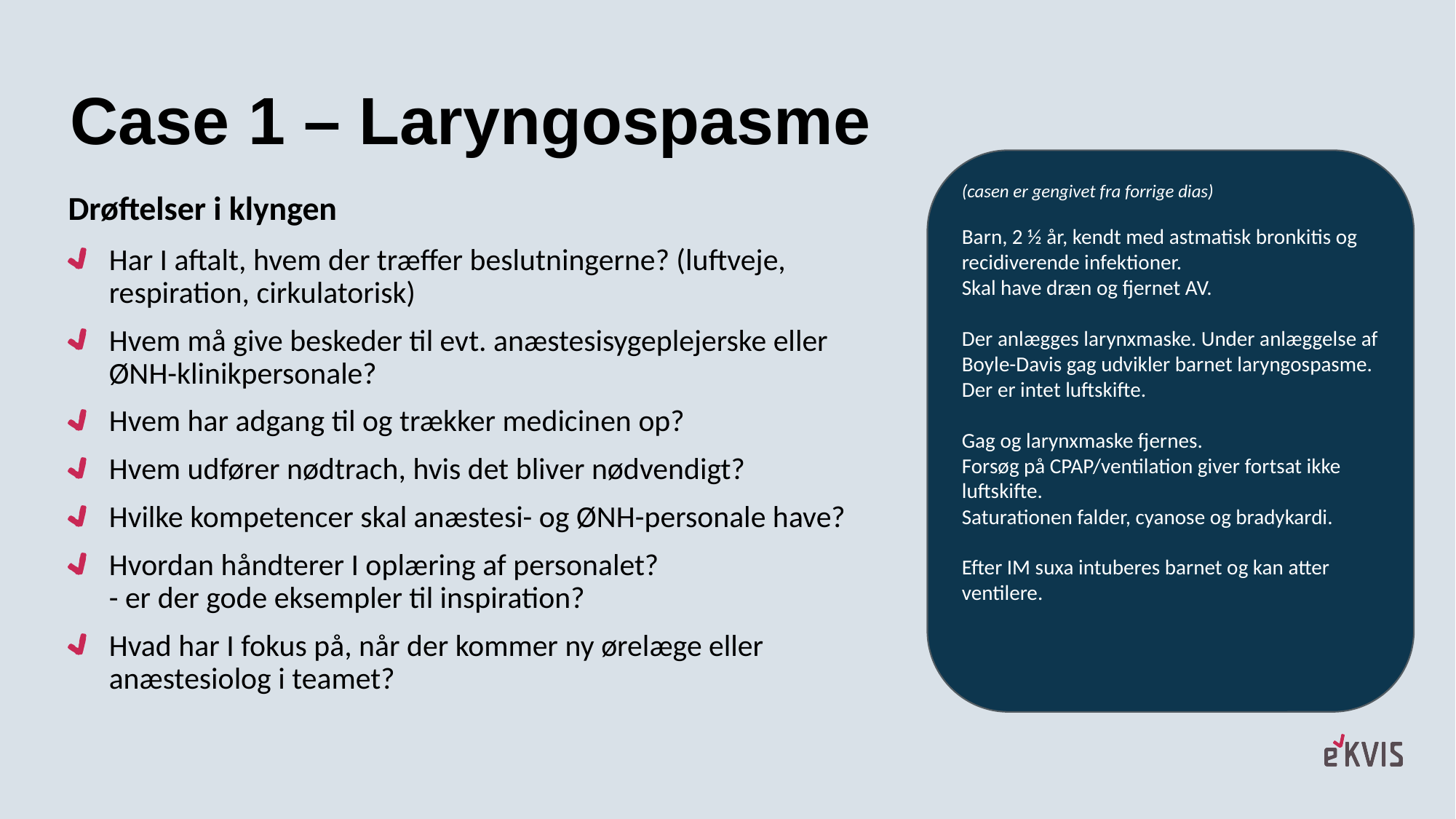

# Case 1 – Laryngospasme
(casen er gengivet fra forrige dias)

Barn, 2 ½ år, kendt med astmatisk bronkitis og recidiverende infektioner.
Skal have dræn og fjernet AV.

Der anlægges larynxmaske. Under anlæggelse af Boyle-Davis gag udvikler barnet laryngospasme. Der er intet luftskifte.

Gag og larynxmaske fjernes.
Forsøg på CPAP/ventilation giver fortsat ikke luftskifte.
Saturationen falder, cyanose og bradykardi.

Efter IM suxa intuberes barnet og kan atter ventilere.

Drøftelser i klyngen

Har I aftalt, hvem der træffer beslutningerne? (luftveje, respiration, cirkulatorisk)
Hvem må give beskeder til evt. anæstesisygeplejerske eller ØNH-klinikpersonale?
Hvem har adgang til og trækker medicinen op?
Hvem udfører nødtrach, hvis det bliver nødvendigt?
Hvilke kompetencer skal anæstesi- og ØNH-personale have?
Hvordan håndterer I oplæring af personalet?
- er der gode eksempler til inspiration?
Hvad har I fokus på, når der kommer ny ørelæge eller anæstesiolog i teamet?